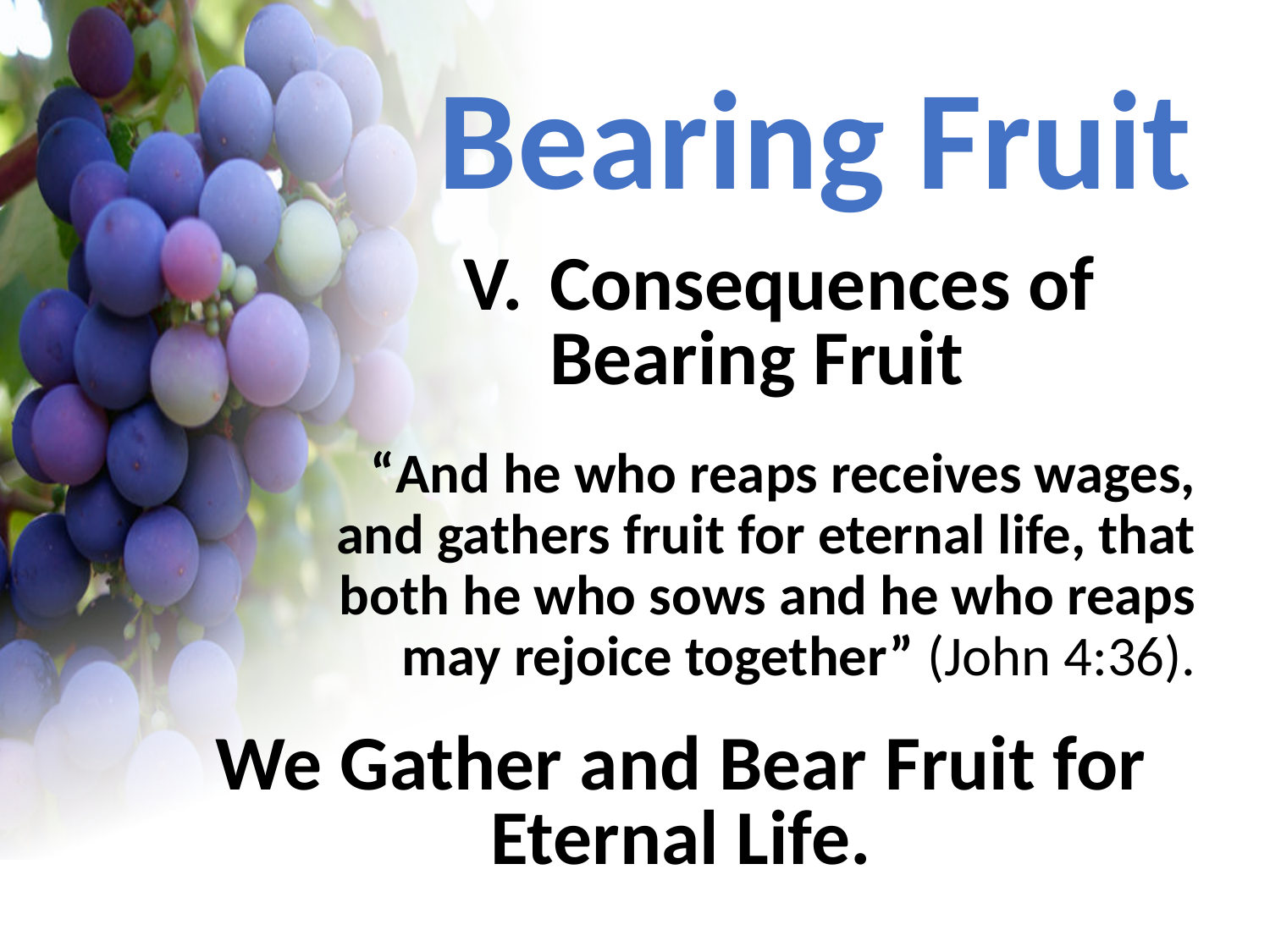

Bearing Fruit
V.	Consequences of Bearing Fruit
“And he who reaps receives wages, and gathers fruit for eternal life, that both he who sows and he who reaps may rejoice together” (John 4:36).
We Gather and Bear Fruit for Eternal Life.